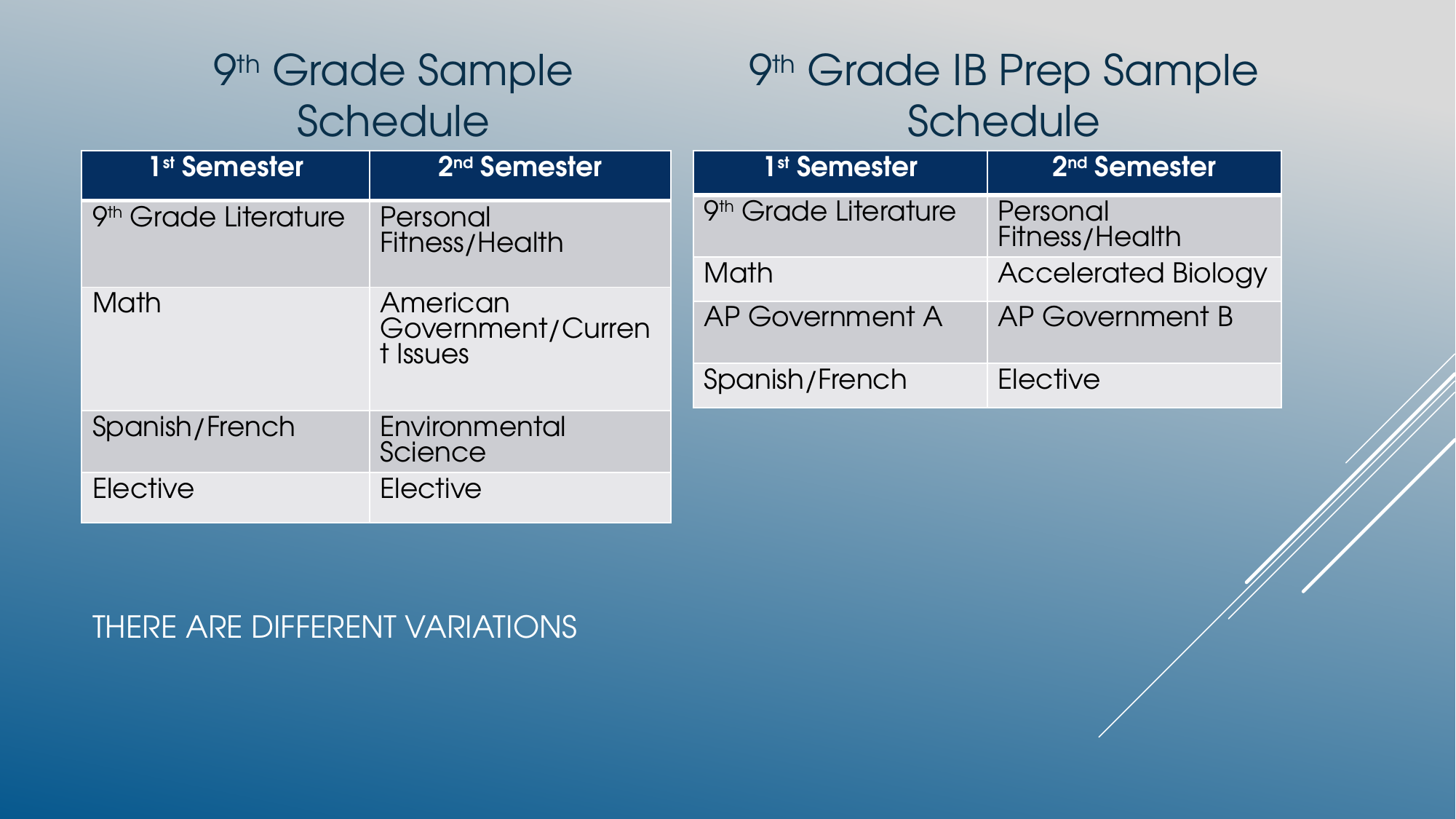

9th Grade Sample Schedule
9th Grade IB Prep Sample Schedule
| 1st Semester | 2nd Semester |
| --- | --- |
| 9th Grade Literature | Personal Fitness/Health |
| Math | American Government/Current Issues |
| Spanish/French | Environmental Science |
| Elective | Elective |
| 1st Semester | 2nd Semester |
| --- | --- |
| 9th Grade Literature | Personal Fitness/Health |
| Math | Accelerated Biology |
| AP Government A | AP Government B |
| Spanish/French | Elective |
# There are Different variations